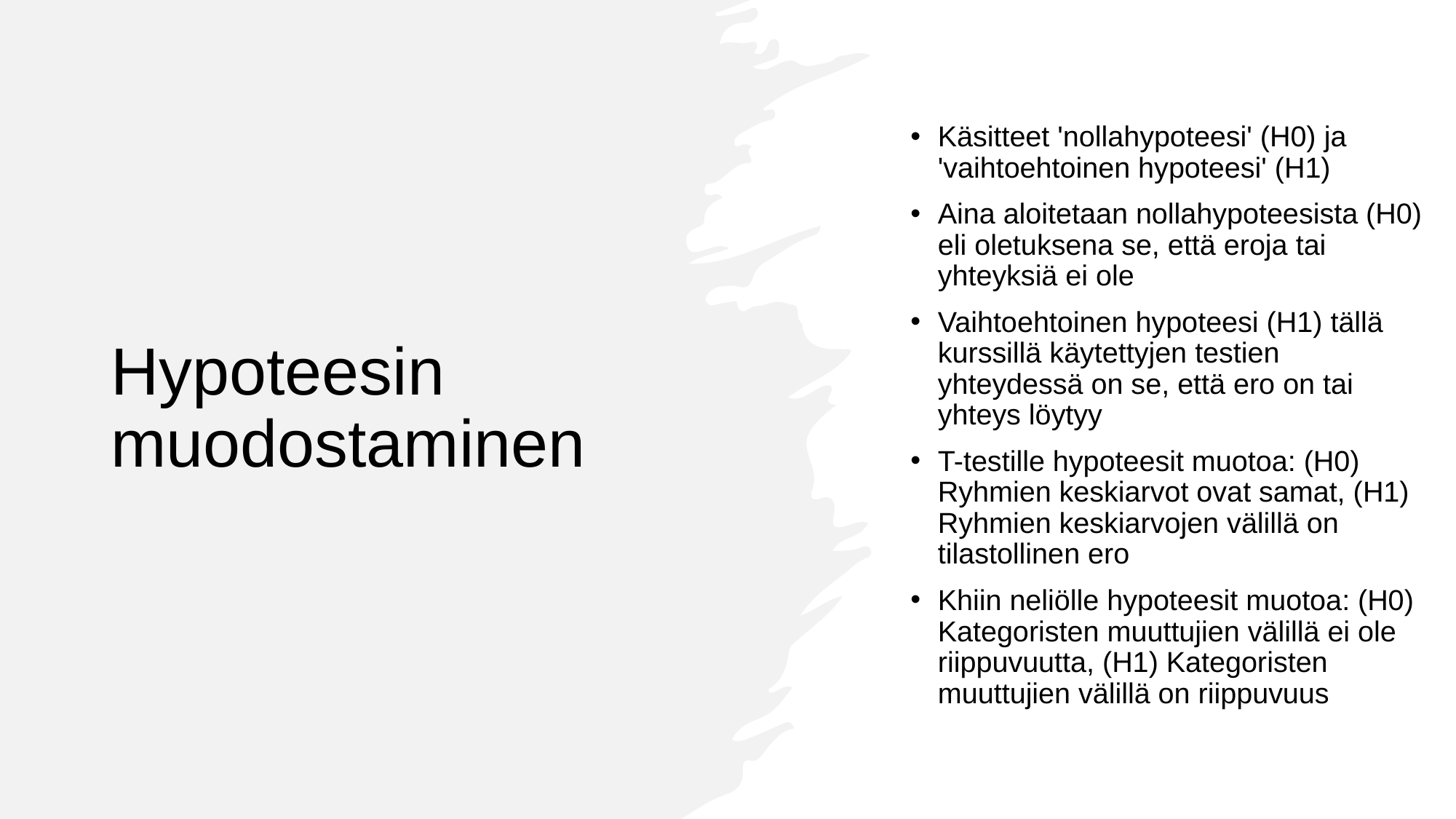

Käsitteet 'nollahypoteesi' (H0) ja 'vaihtoehtoinen hypoteesi' (H1)
Aina aloitetaan nollahypoteesista (H0) eli oletuksena se, että eroja tai yhteyksiä ei ole
Vaihtoehtoinen hypoteesi (H1) tällä kurssillä käytettyjen testien yhteydessä on se, että ero on tai yhteys löytyy
T-testille hypoteesit muotoa: (H0) Ryhmien keskiarvot ovat samat, (H1) Ryhmien keskiarvojen välillä on tilastollinen ero
Khiin neliölle hypoteesit muotoa: (H0) Kategoristen muuttujien välillä ei ole riippuvuutta, (H1) Kategoristen muuttujien välillä on riippuvuus
# Hypoteesin muodostaminen